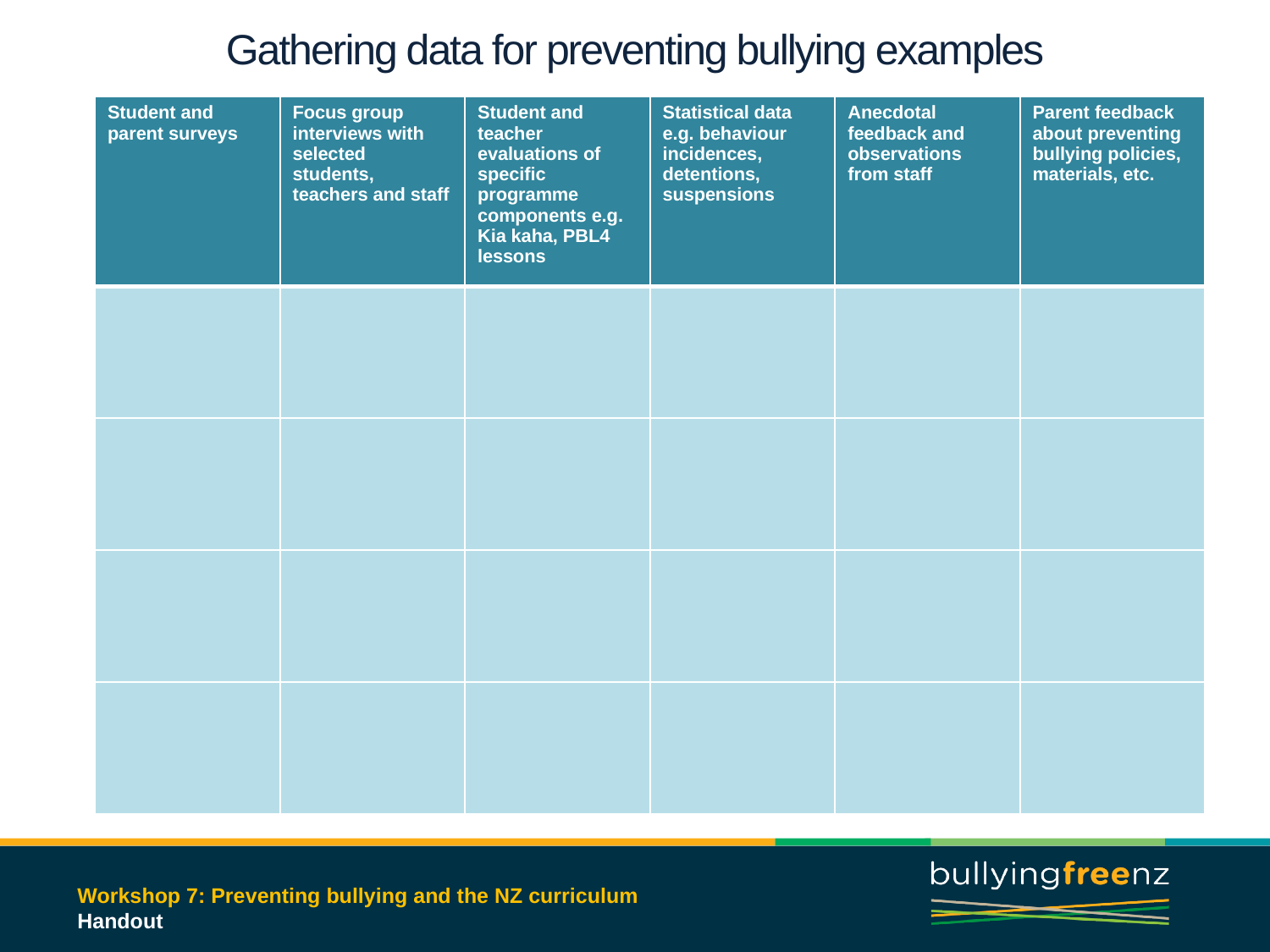

Gathering data for preventing bullying examples

| Student and parent surveys | Focus group interviews with selected students, teachers and staff | Student and teacher evaluations of specific programme components e.g. Kia kaha, PBL4 lessons | Statistical data e.g. behaviour incidences, detentions, suspensions | Anecdotal feedback and observations from staff | Parent feedback about preventing bullying policies, materials, etc. |
| --- | --- | --- | --- | --- | --- |
|  |  |  |  |  |  |
|  |  |  |  |  |  |
|  |  |  |  |  |  |
|  |  |  |  |  |  |